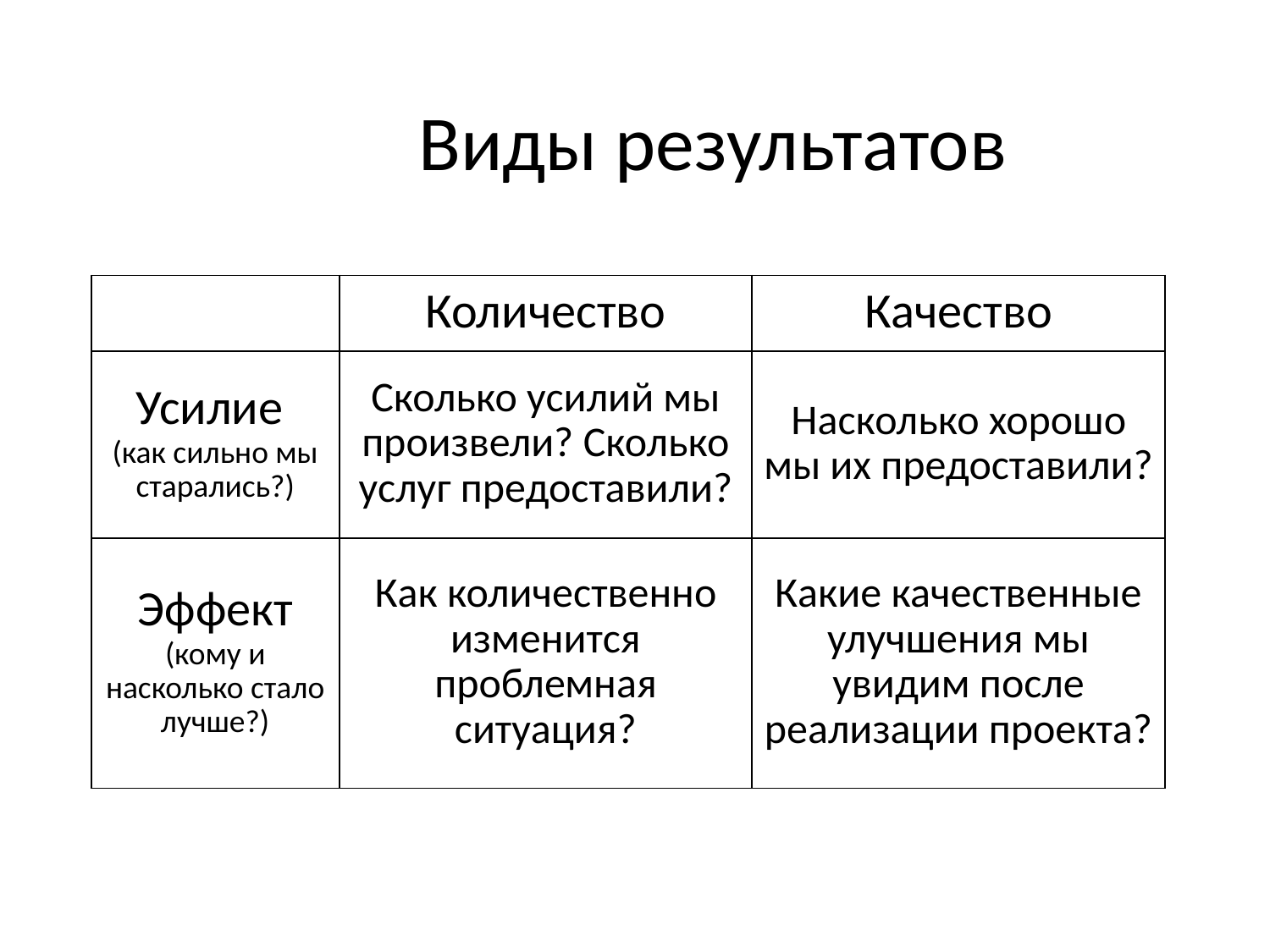

Виды результатов
|  | Количество | Качество |
| --- | --- | --- |
| Усилие (как сильно мы старались?) | Сколько усилий мы произвели? Сколько услуг предоставили? | Насколько хорошо мы их предоставили? |
| Эффект (кому и насколько стало лучше?) | Как количественно изменится проблемная ситуация? | Какие качественные улучшения мы увидим после реализации проекта? |